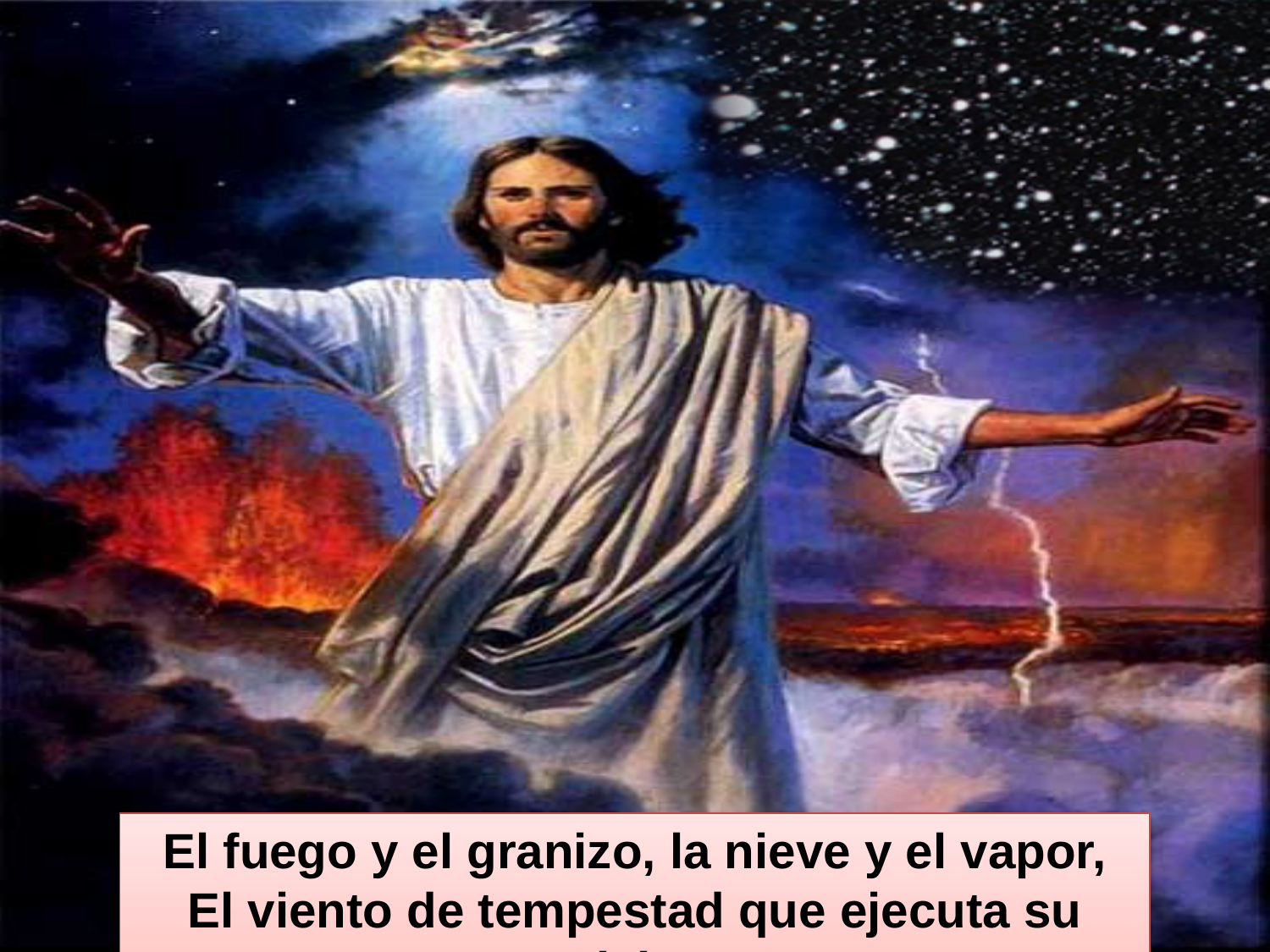

El fuego y el granizo, la nieve y el vapor,
El viento de tempestad que ejecuta su palabra;